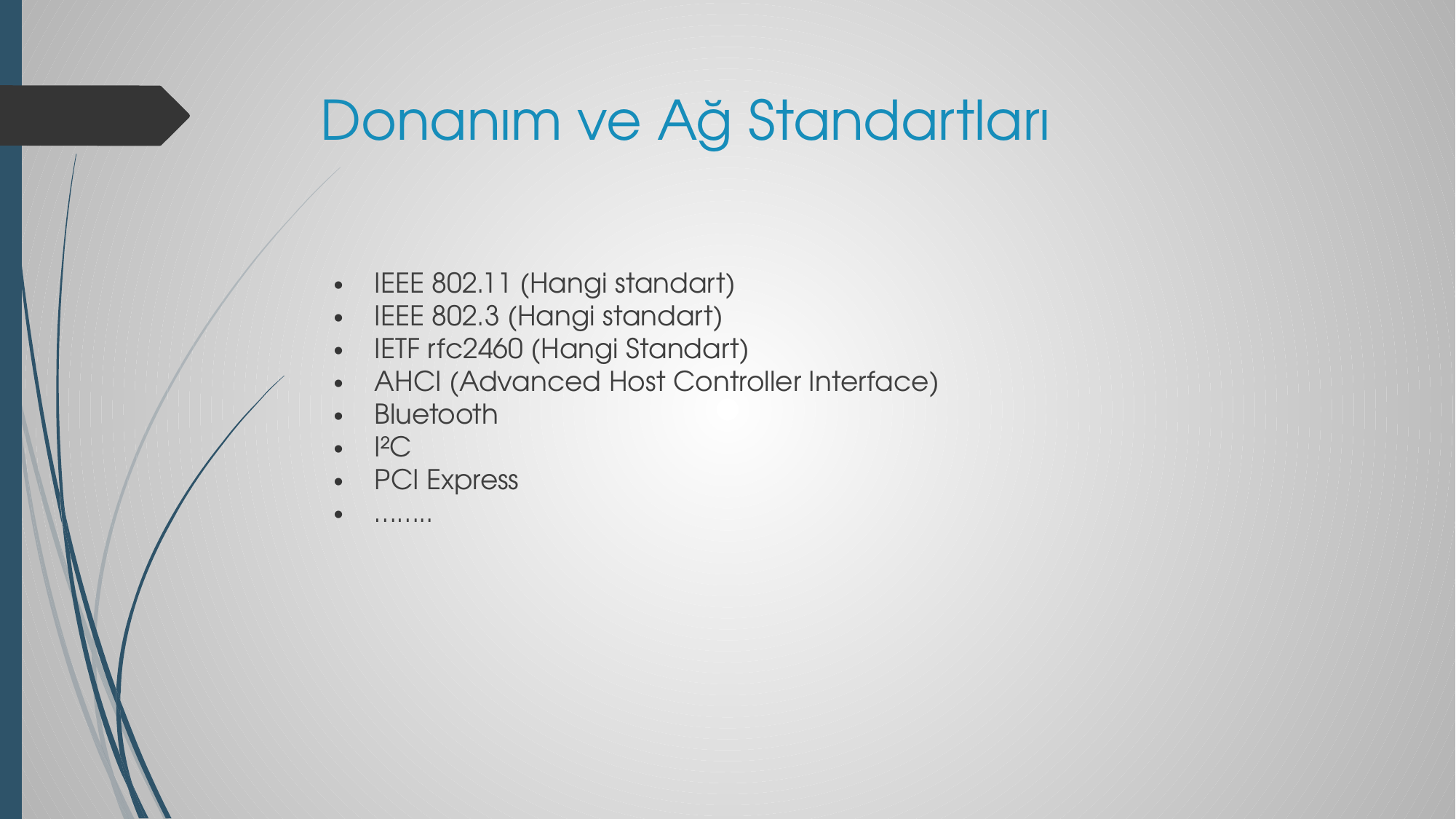

# Donanım ve Ağ Standartları
IEEE 802.11 (Hangi standart)
IEEE 802.3 (Hangi standart)
IETF rfc2460 (Hangi Standart)
AHCI (Advanced Host Controller Interface)
Bluetooth
I²C
PCI Express
……..